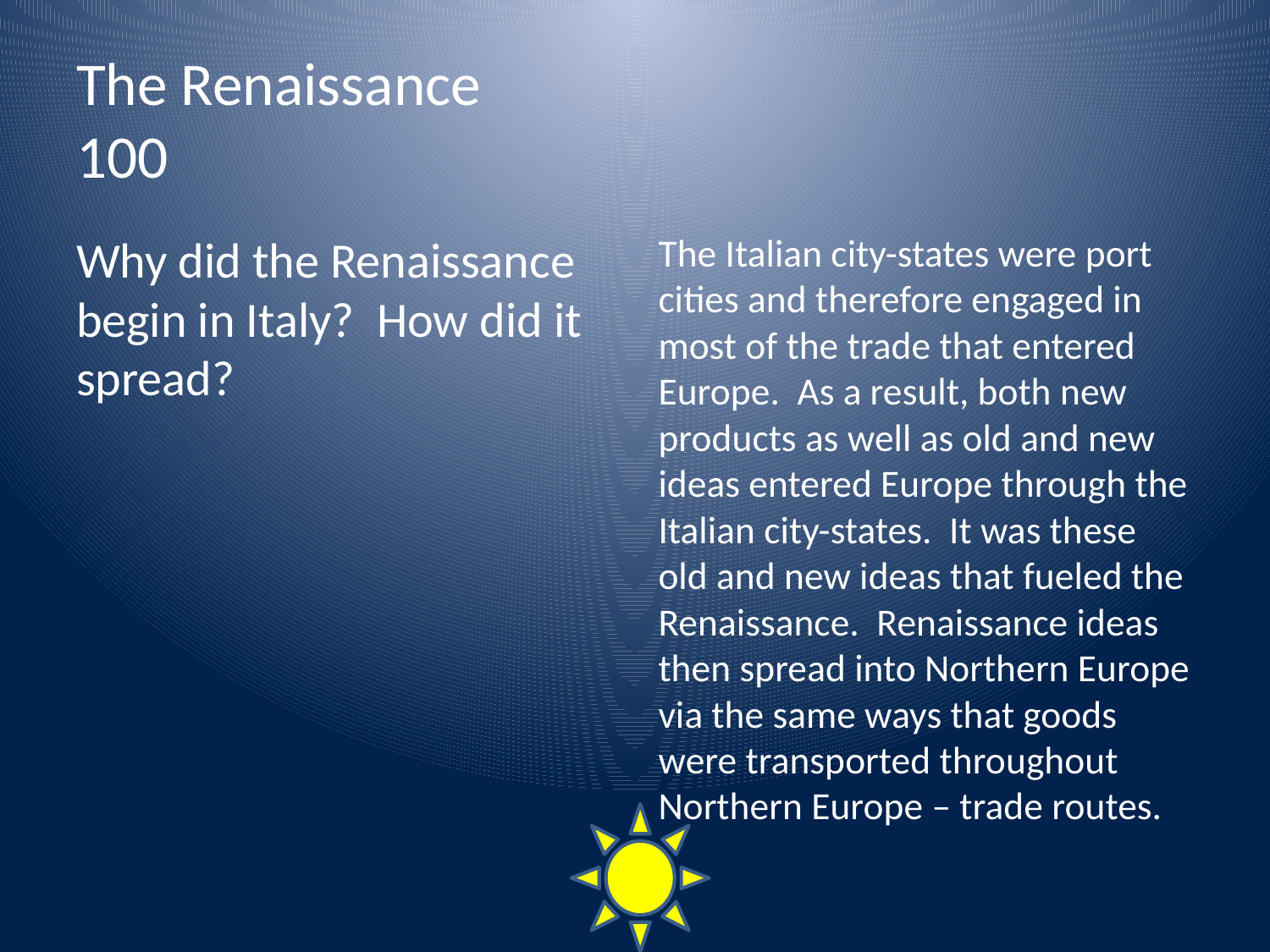

# The Renaissance 100
Why did the Renaissance begin in Italy?  How did it spread?
The Italian city-states were port cities and therefore engaged in most of the trade that entered Europe.  As a result, both new products as well as old and new ideas entered Europe through the Italian city-states.  It was these old and new ideas that fueled the Renaissance.  Renaissance ideas then spread into Northern Europe via the same ways that goods were transported throughout Northern Europe – trade routes.